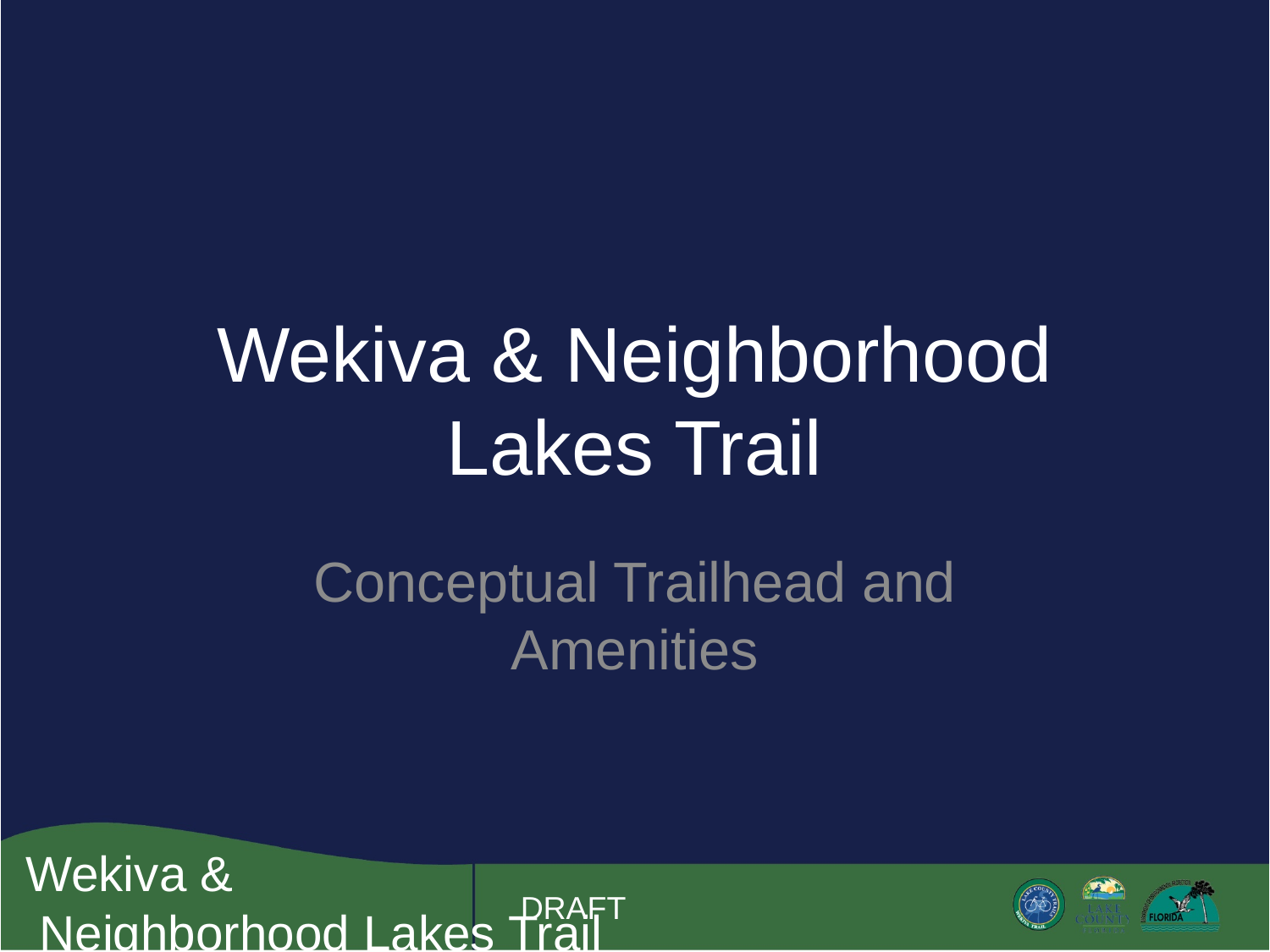

# Wekiva & Neighborhood Lakes Trail
Conceptual Trailhead and Amenities
Wekiva &
 Neighborhood Lakes Trail

DRAFT